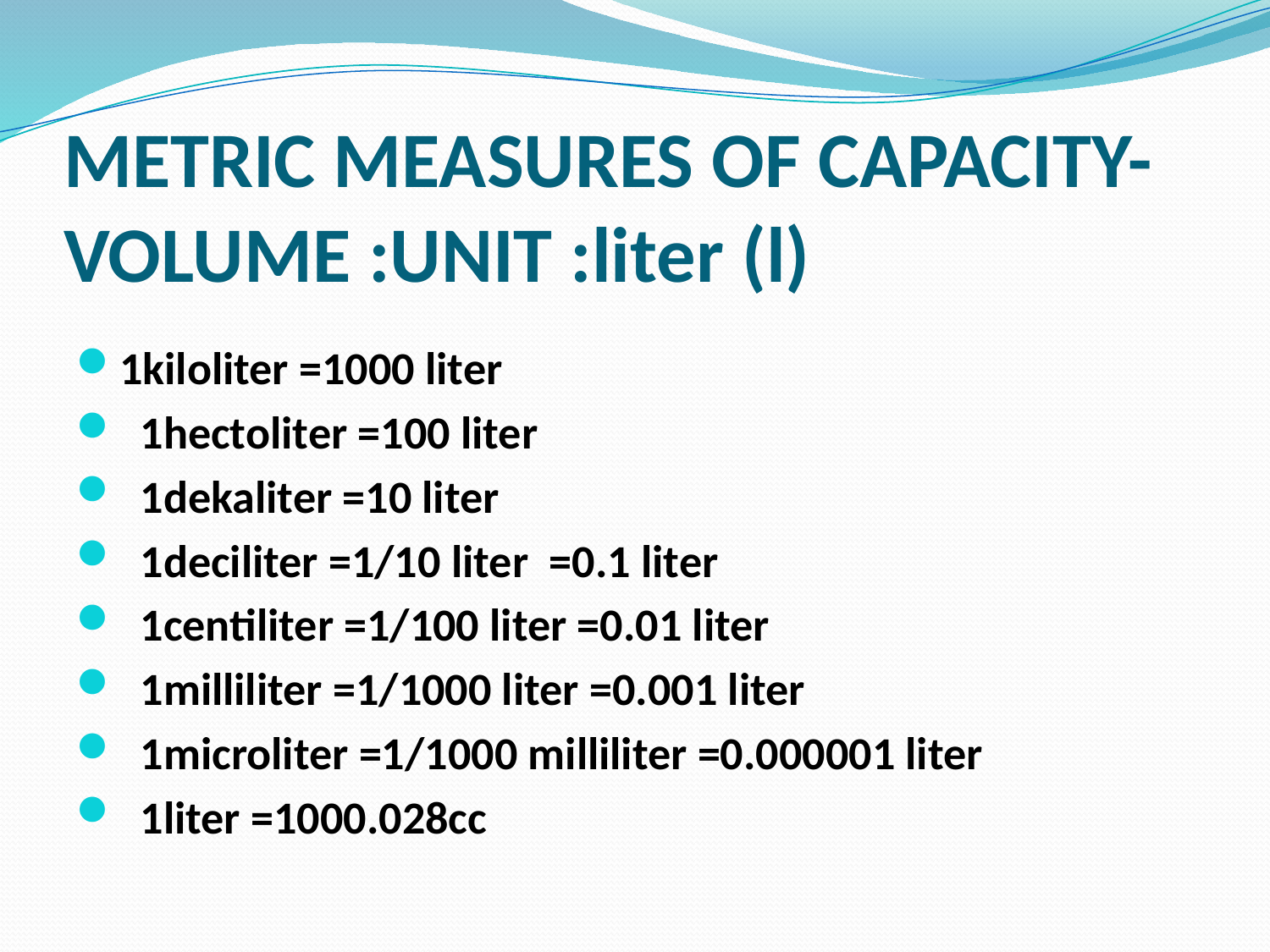

# METRIC MEASURES OF CAPACITY-VOLUME :UNIT :liter (l)

1kiloliter =1000 liter
  1hectoliter =100 liter
  1dekaliter =10 liter
  1deciliter =1/10 liter  =0.1 liter
  1centiliter =1/100 liter =0.01 liter
  1milliliter =1/1000 liter =0.001 liter
  1microliter =1/1000 milliliter =0.000001 liter
  1liter =1000.028cc